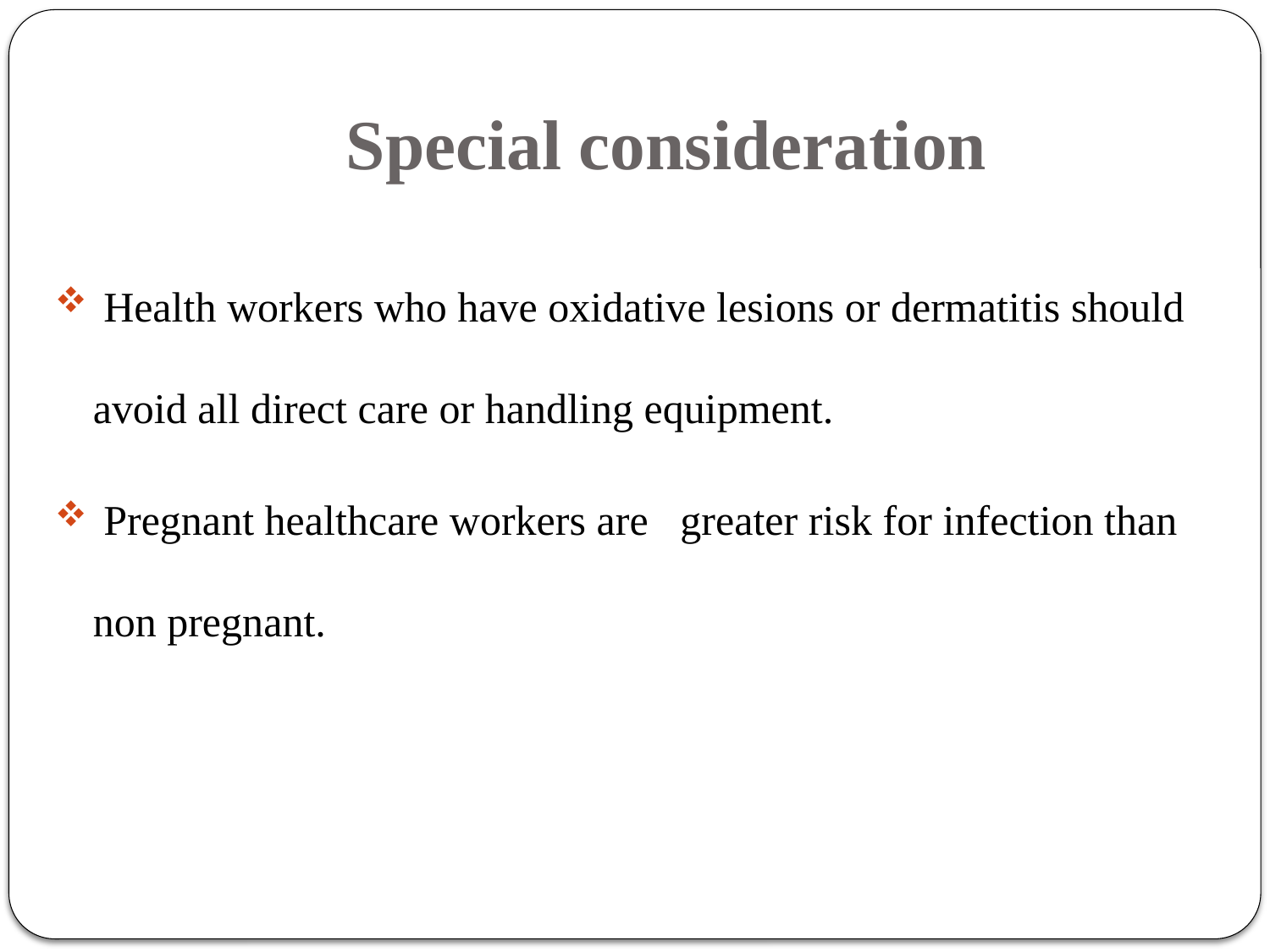

# Special consideration
 Health workers who have oxidative lesions or dermatitis should avoid all direct care or handling equipment.
 Pregnant healthcare workers are   greater risk for infection than non pregnant.